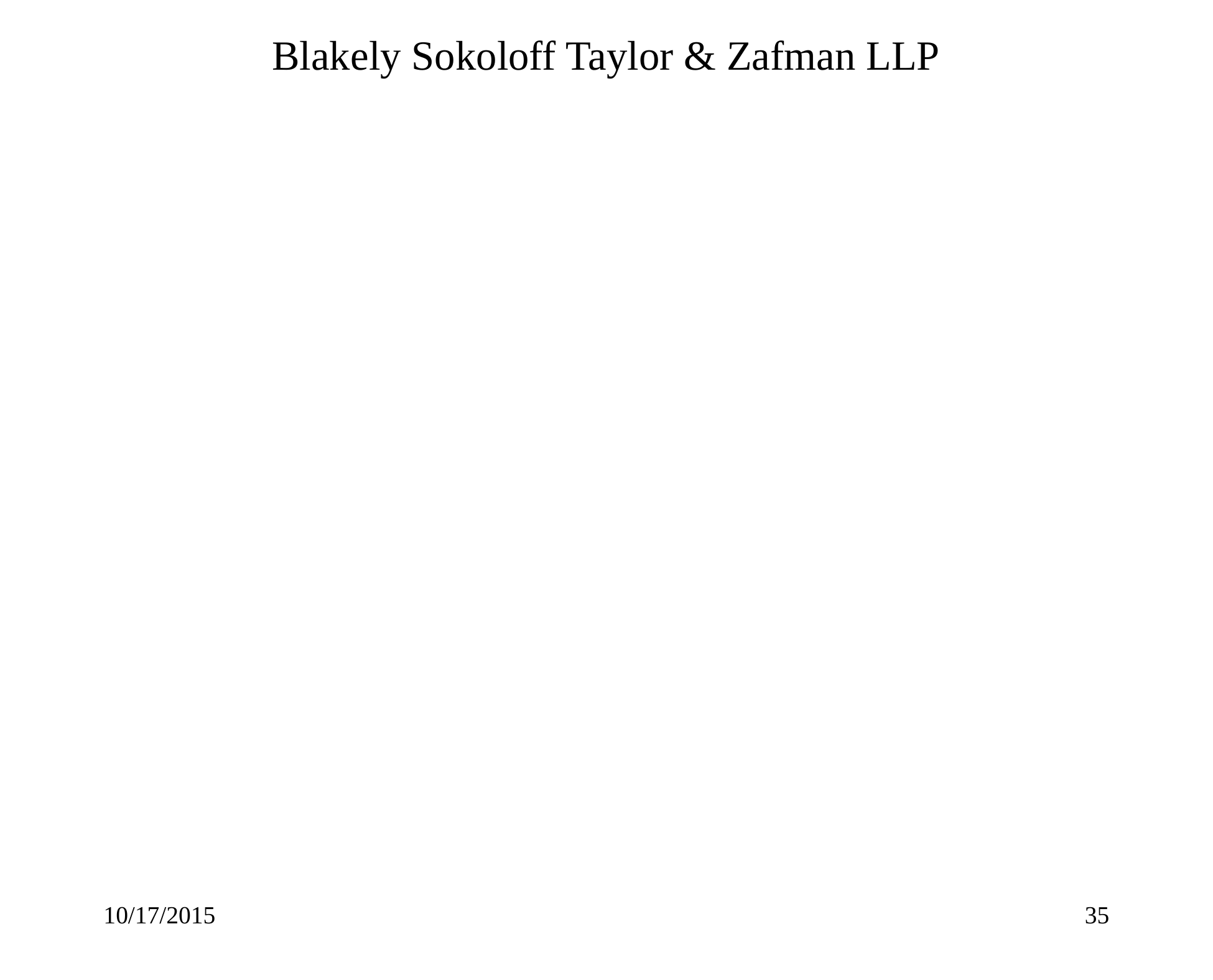

# Blakely Sokoloff Taylor & Zafman LLP
10/17/2015
35